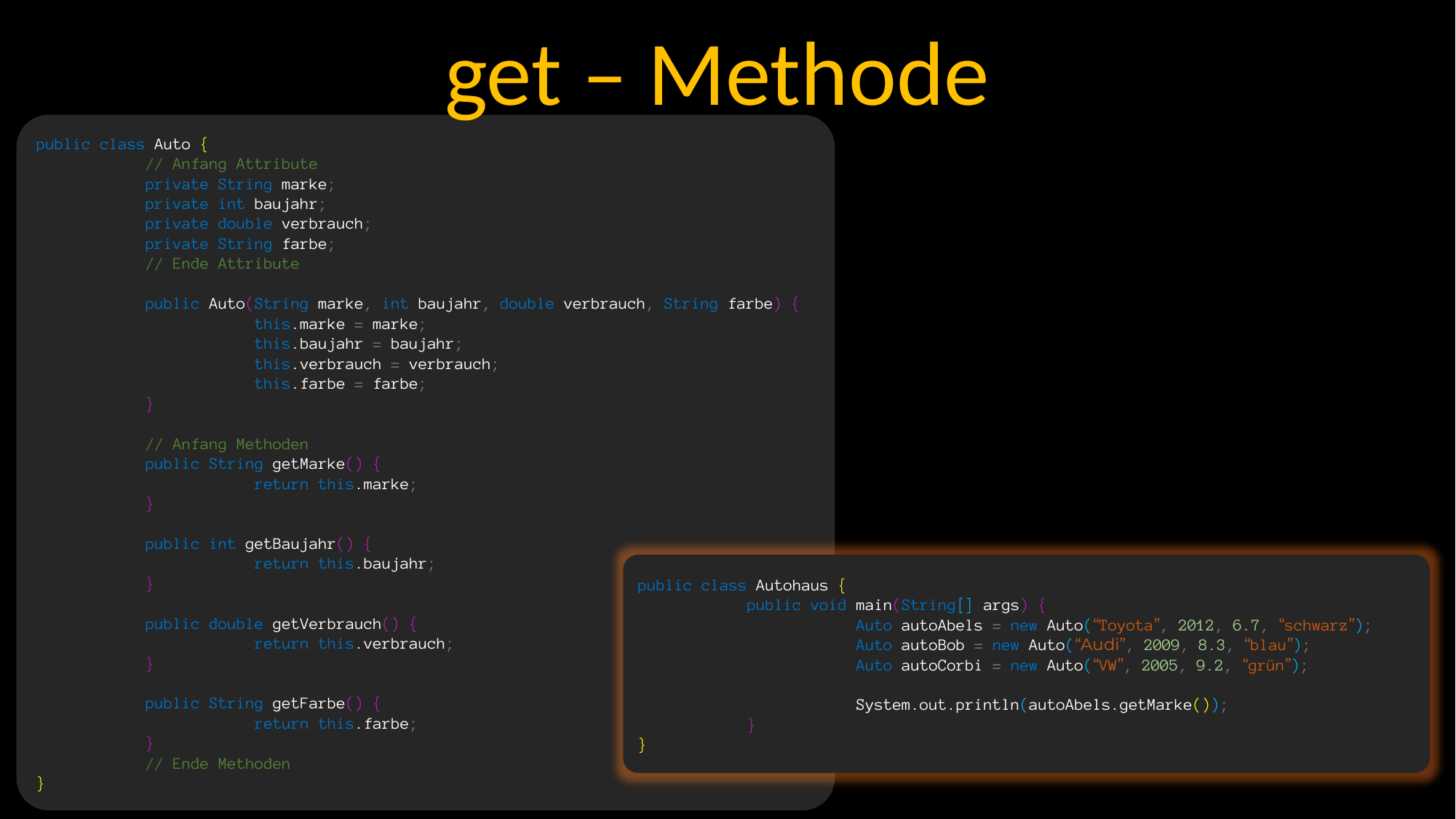

get – Methode
public class Auto {
	// Anfang Attribute
	private String marke;
	private int baujahr;
	private double verbrauch;
	private String farbe;
	// Ende Attribute

	public Auto(String marke, int baujahr, double verbrauch, String farbe) {
		this.marke = marke;
		this.baujahr = baujahr;
		this.verbrauch = verbrauch;
		this.farbe = farbe;
	}

	// Anfang Methoden
	public String getMarke() {
		return this.marke;
	}

	public int getBaujahr() {
		return this.baujahr;
	}

	public double getVerbrauch() {
		return this.verbrauch;
	}

	public String getFarbe() {
		return this.farbe;
	}
	// Ende Methoden
}
public class Autohaus {
	public void main(String[] args) {
		Auto autoAbels = new Auto(“Toyota”, 2012, 6.7, “schwarz”);
		Auto autoBob = new Auto(“Audi”, 2009, 8.3, “blau”);
		Auto autoCorbi = new Auto(“VW”, 2005, 9.2, “grün”);

		System.out.println(autoAbels.getMarke());
	}
}